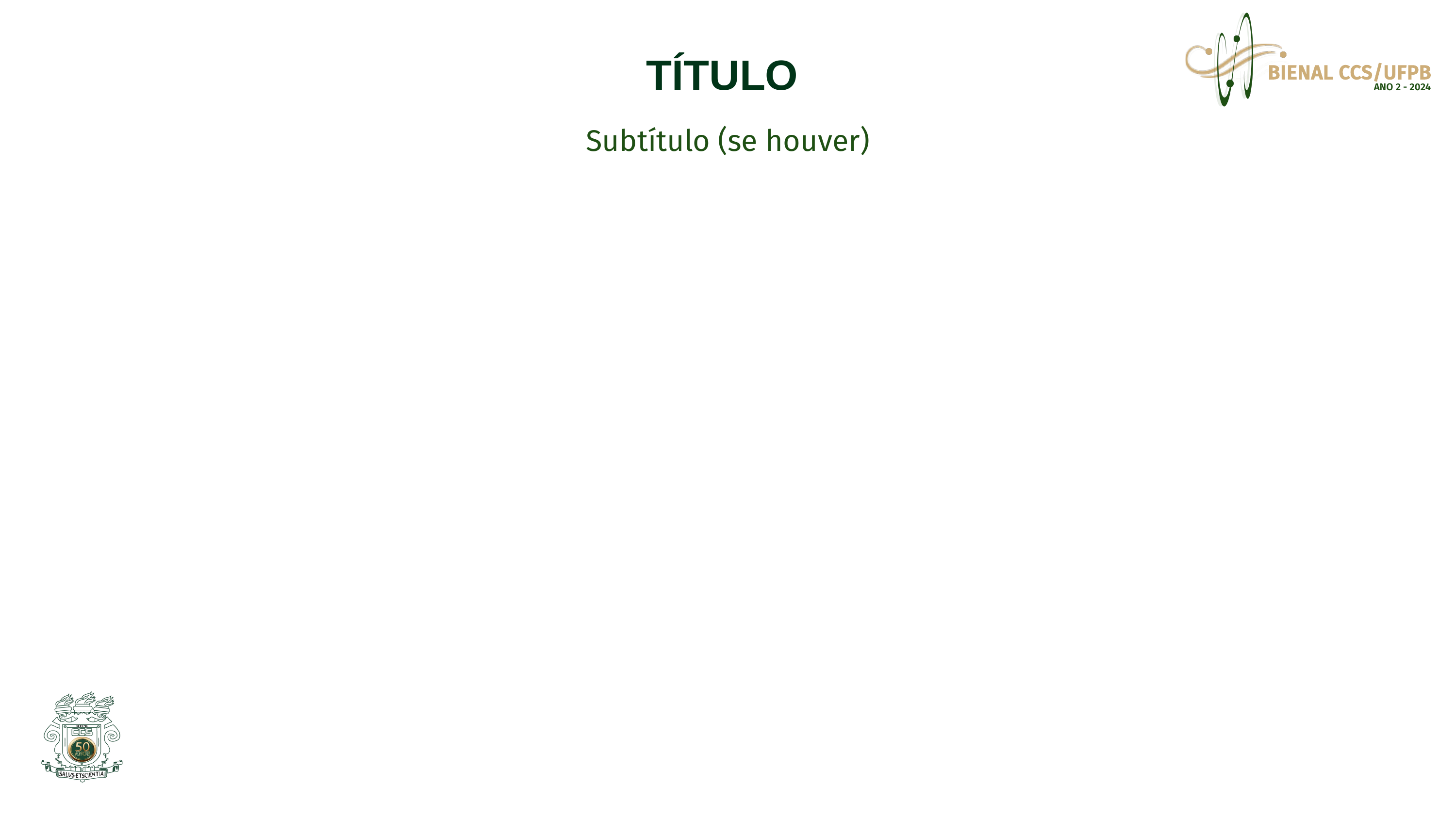

BIENAL CCS/UFPB

ANO 2 - 2024

TÍTULO
Subtítulo (se houver)